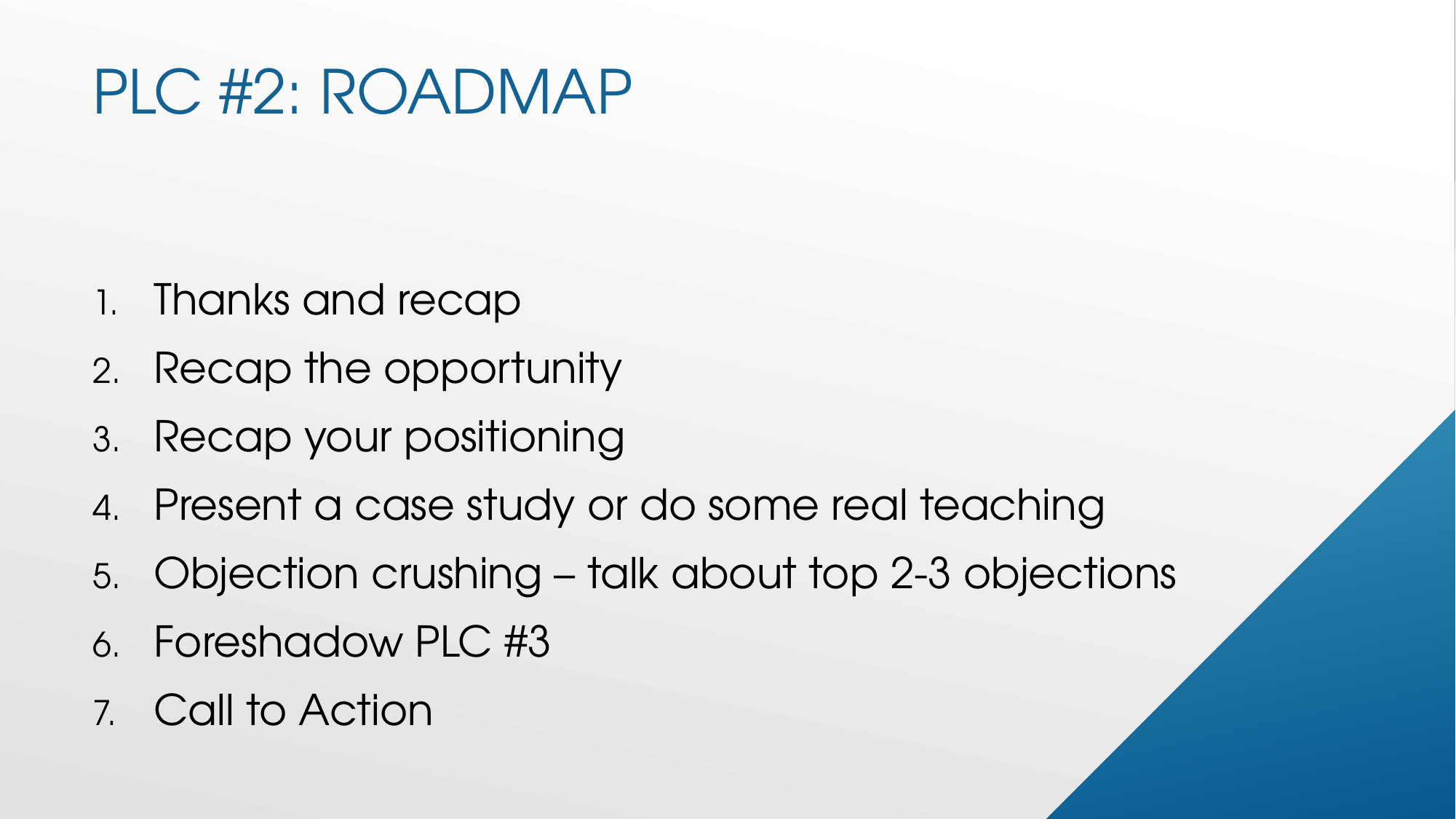

# Plc #2: roadmap

Thanks and recap
Recap the opportunity
Recap your positioning
Present a case study or do some real teaching
Objection crushing – talk about top 2-3 objections
Foreshadow PLC #3
Call to Action